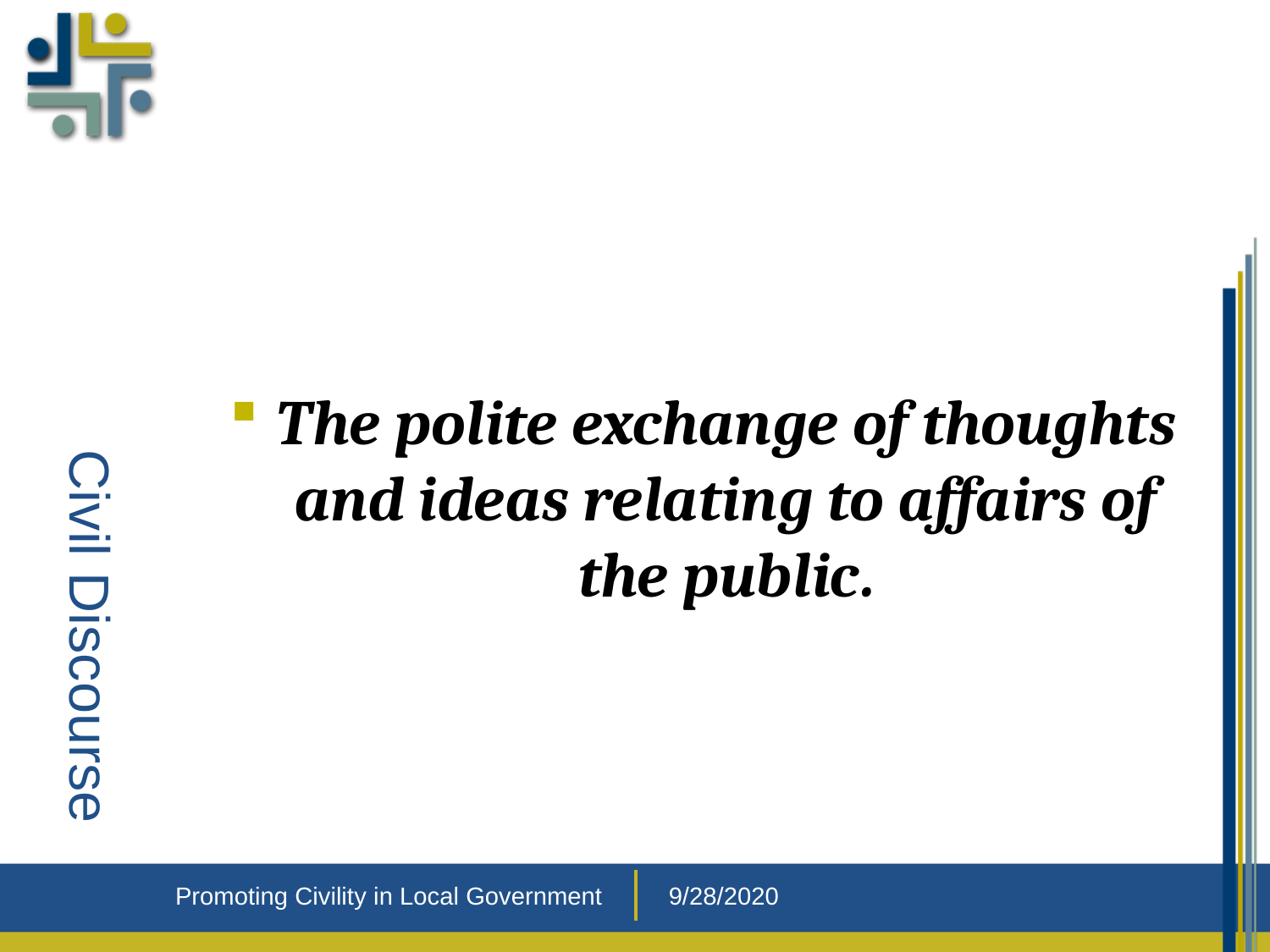

The polite exchange of thoughts and ideas relating to affairs of the public.

# Civil Discourse
19
Promoting Civility in Local Government
9/28/2020